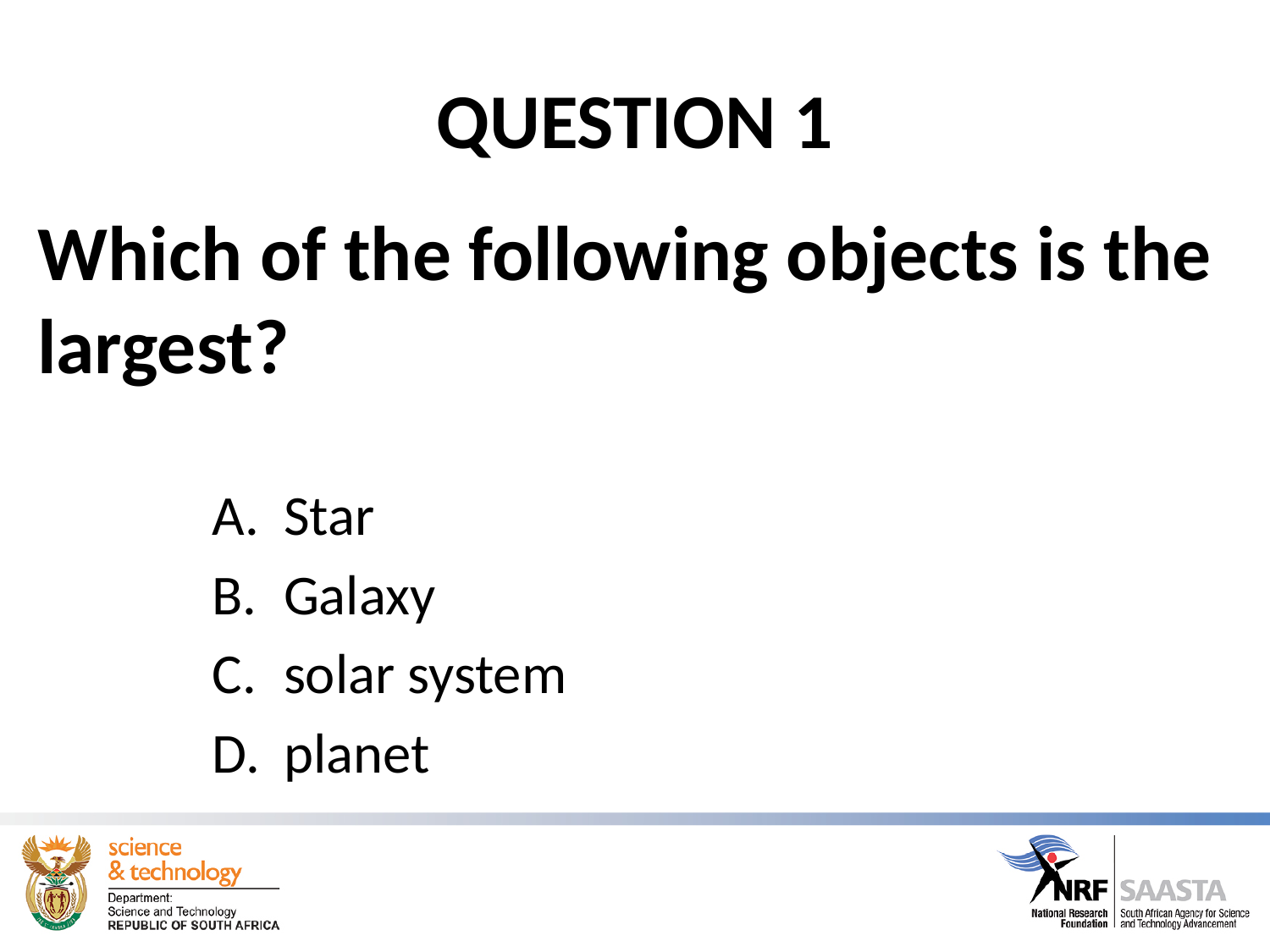

# QUESTION 1
Which of the following objects is the largest?

Star
Galaxy
solar system
planet